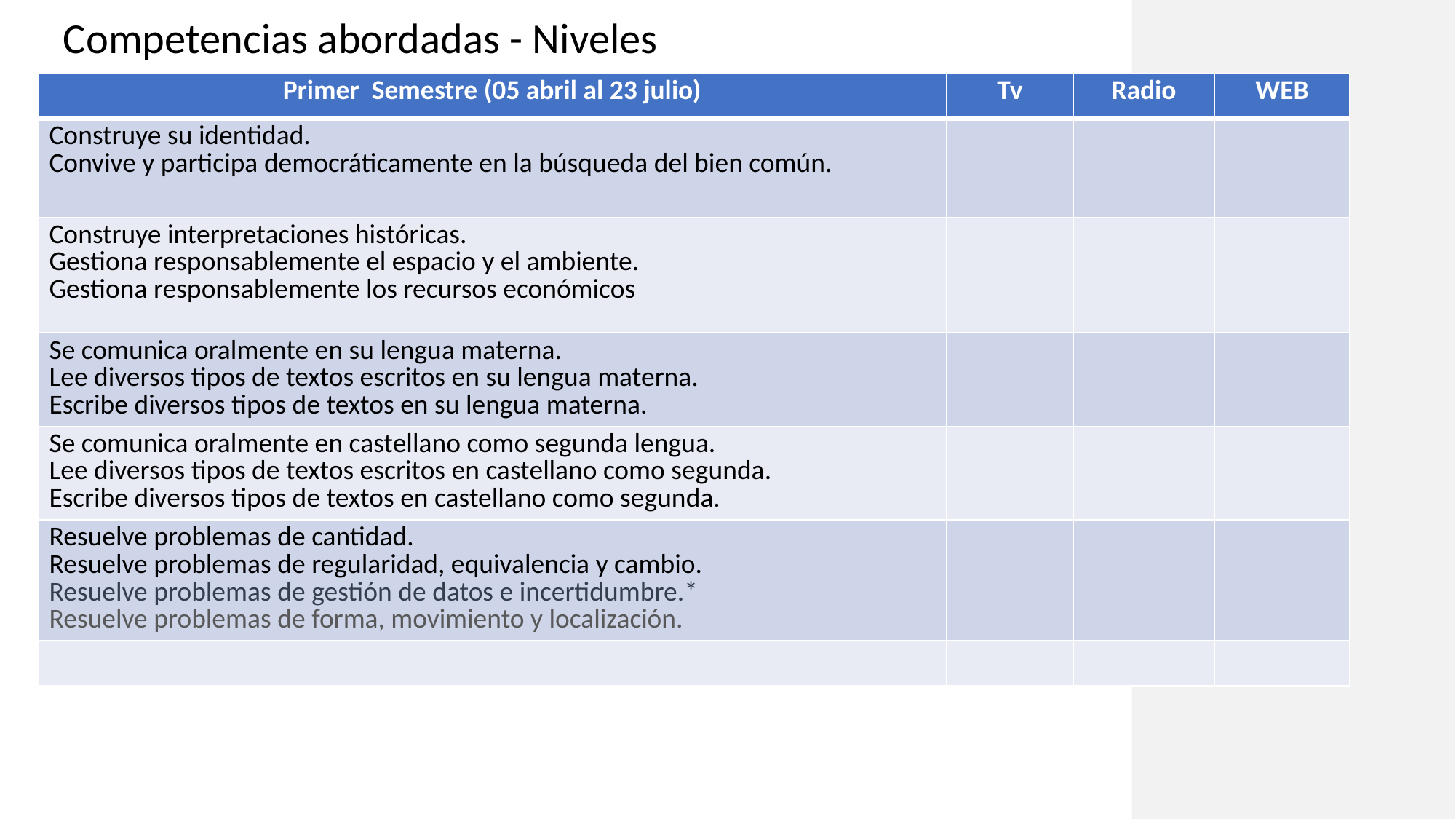

Competencias abordadas - Niveles
#
| Primer Semestre (05 abril al 23 julio) | Tv | Radio | WEB |
| --- | --- | --- | --- |
| Construye su identidad. Convive y participa democráticamente en la búsqueda del bien común. |  |  |  |
| Construye interpretaciones históricas. Gestiona responsablemente el espacio y el ambiente. Gestiona responsablemente los recursos económicos |  |  |  |
| Se comunica oralmente en su lengua materna. Lee diversos tipos de textos escritos en su lengua materna. Escribe diversos tipos de textos en su lengua materna. |  |  |  |
| Se comunica oralmente en castellano como segunda lengua. Lee diversos tipos de textos escritos en castellano como segunda. Escribe diversos tipos de textos en castellano como segunda. |  |  |  |
| Resuelve problemas de cantidad. Resuelve problemas de regularidad, equivalencia y cambio. Resuelve problemas de gestión de datos e incertidumbre.\* Resuelve problemas de forma, movimiento y localización. |  |  |  |
|  |  |  |  |